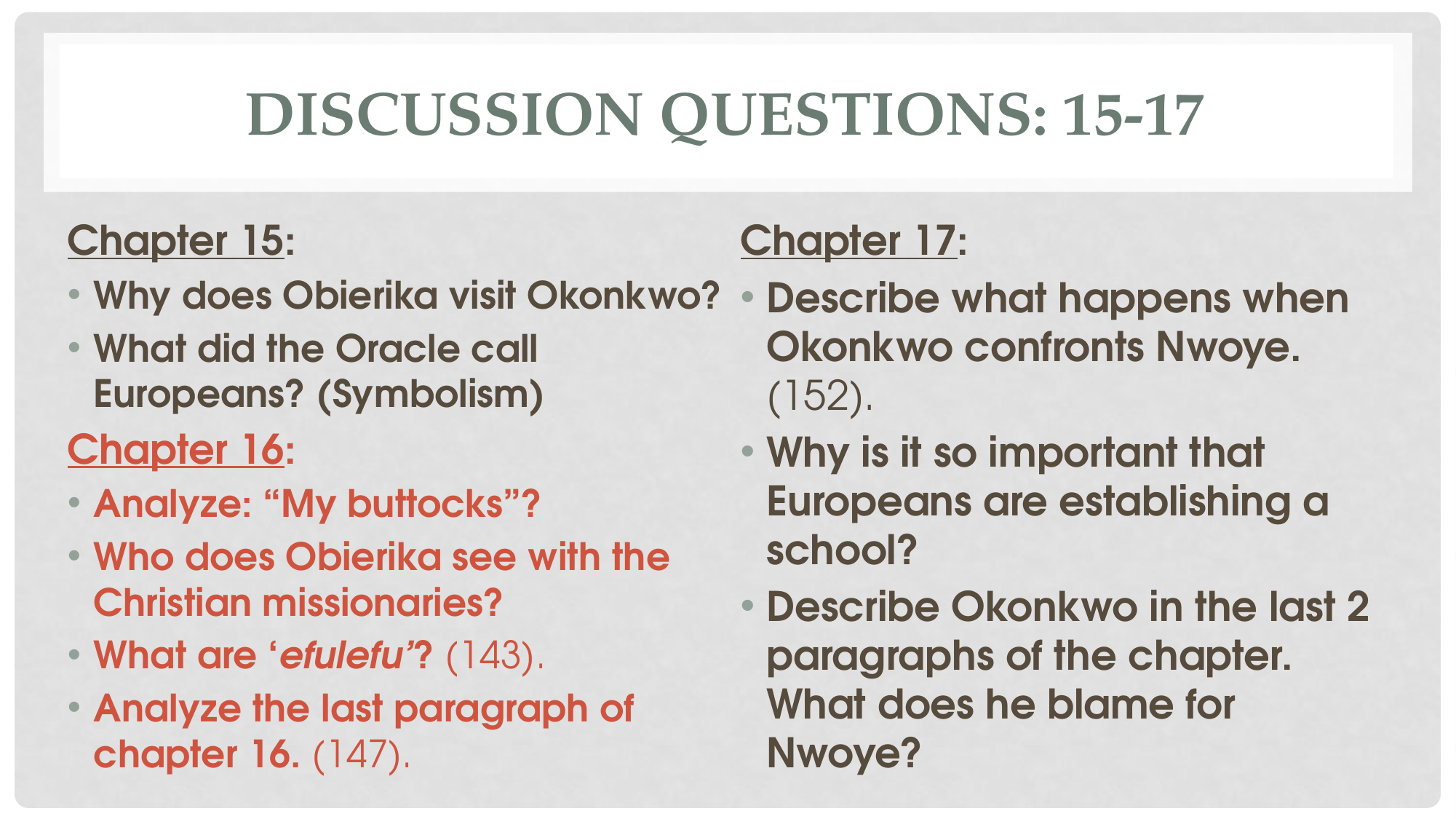

# Discussion questions: 15-17
Chapter 15:
Why does Obierika visit Okonkwo?
What did the Oracle call Europeans? (Symbolism)
Chapter 16:
Analyze: “My buttocks”?
Who does Obierika see with the Christian missionaries?
What are ‘efulefu’? (143).
Analyze the last paragraph of chapter 16. (147).
Chapter 17:
Describe what happens when Okonkwo confronts Nwoye. (152).
Why is it so important that Europeans are establishing a school?
Describe Okonkwo in the last 2 paragraphs of the chapter. What does he blame for Nwoye?